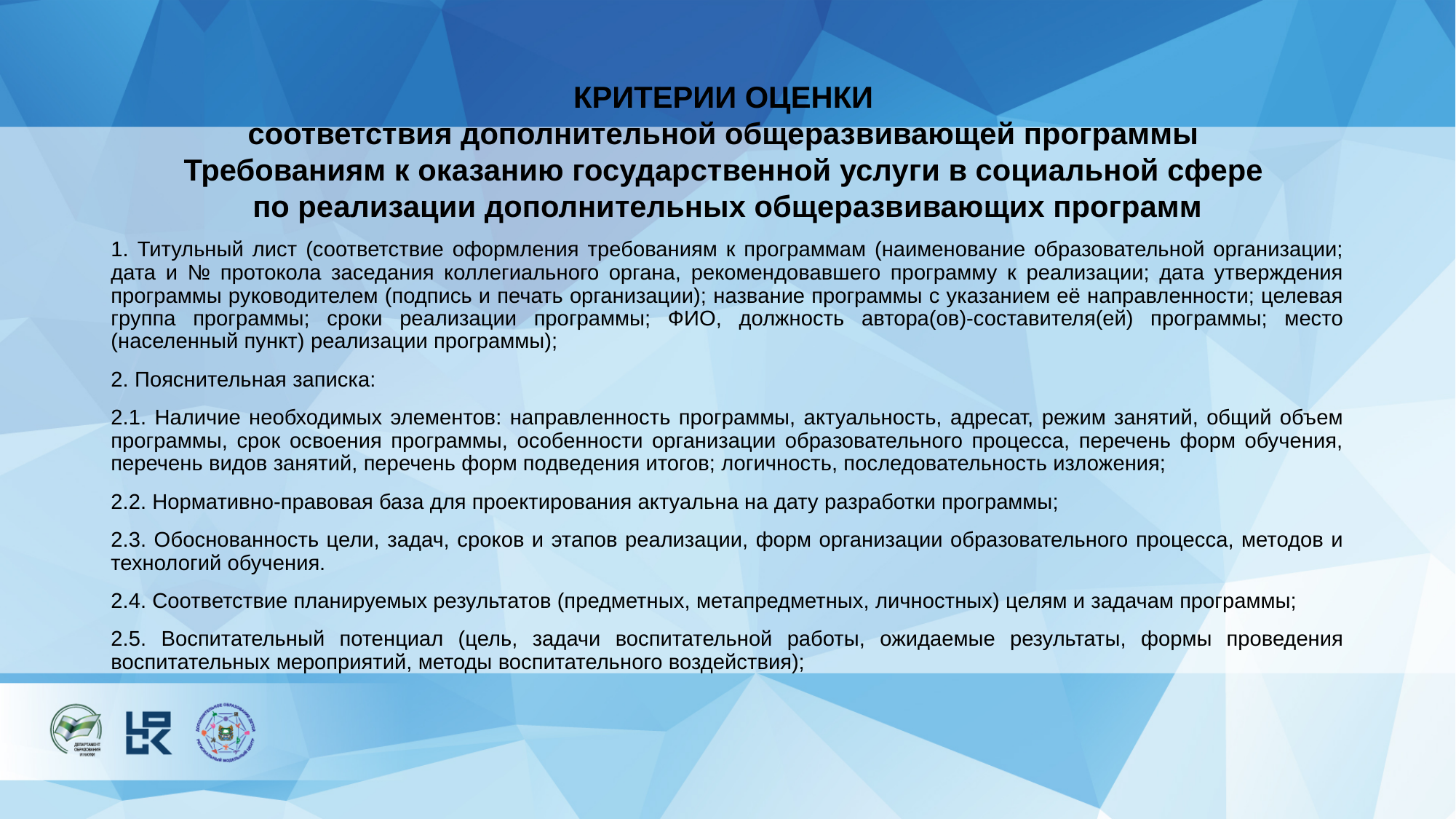

КРИТЕРИИ ОЦЕНКИ
соответствия дополнительной общеразвивающей программы
Требованиям к оказанию государственной услуги в социальной сфере
по реализации дополнительных общеразвивающих программ
1. Титульный лист (соответствие оформления требованиям к программам (наименование образовательной организации; дата и № протокола заседания коллегиального органа, рекомендовавшего программу к реализации; дата утверждения программы руководителем (подпись и печать организации); название программы с указанием её направленности; целевая группа программы; сроки реализации программы; ФИО, должность автора(ов)-составителя(ей) программы; место (населенный пункт) реализации программы);
2. Пояснительная записка:
2.1. Наличие необходимых элементов: направленность программы, актуальность, адресат, режим занятий, общий объем программы, срок освоения программы, особенности организации образовательного процесса, перечень форм обучения, перечень видов занятий, перечень форм подведения итогов; логичность, последовательность изложения;
2.2. Нормативно-правовая база для проектирования актуальна на дату разработки программы;
2.3. Обоснованность цели, задач, сроков и этапов реализации, форм организации образовательного процесса, методов и технологий обучения.
2.4. Соответствие планируемых результатов (предметных, метапредметных, личностных) целям и задачам программы;
2.5. Воспитательный потенциал (цель, задачи воспитательной работы, ожидаемые результаты, формы проведения воспитательных мероприятий, методы воспитательного воздействия);